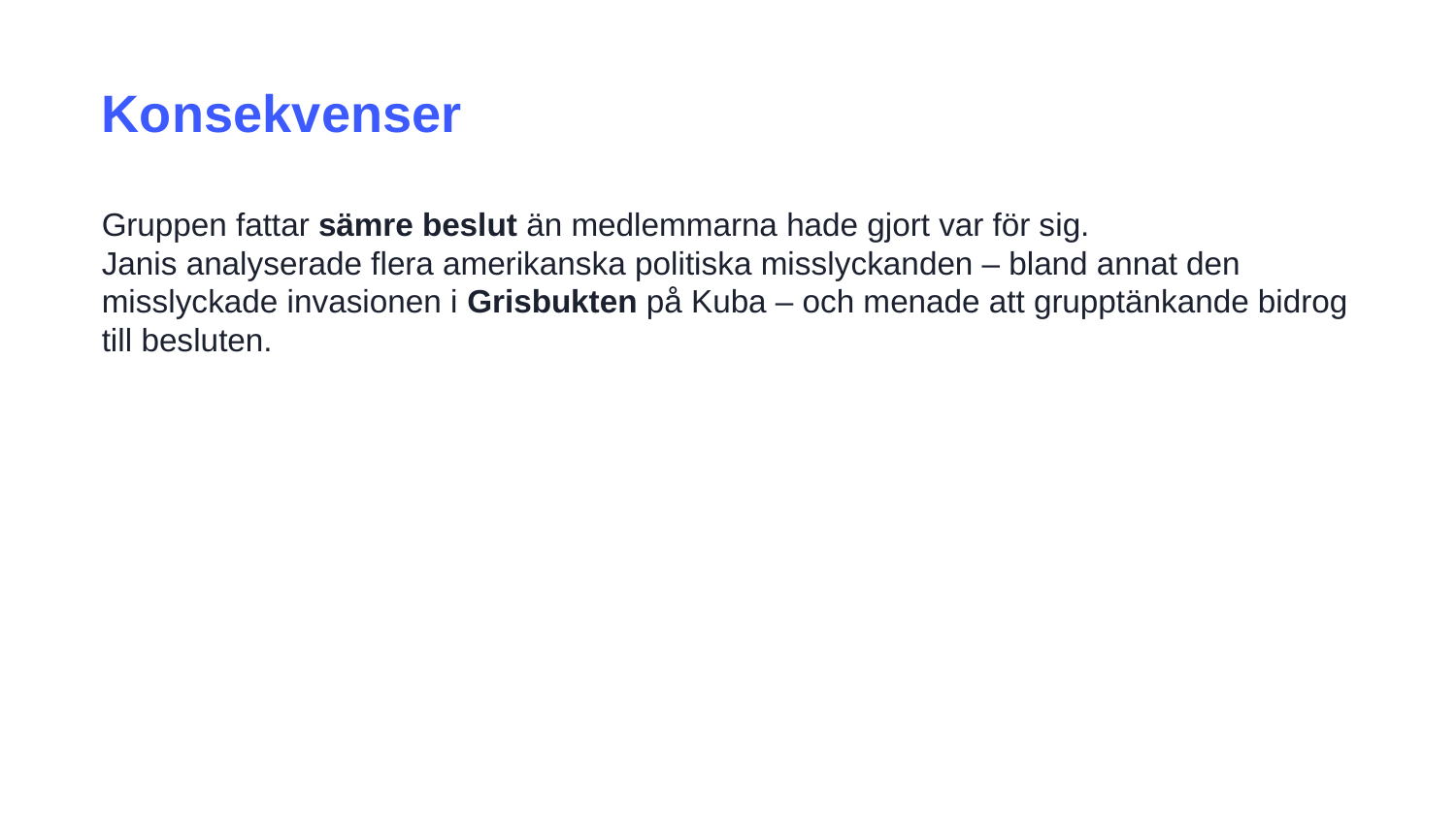

Konsekvenser
Gruppen fattar sämre beslut än medlemmarna hade gjort var för sig.
Janis analyserade flera amerikanska politiska misslyckanden – bland annat den misslyckade invasionen i Grisbukten på Kuba – och menade att grupptänkande bidrog till besluten.